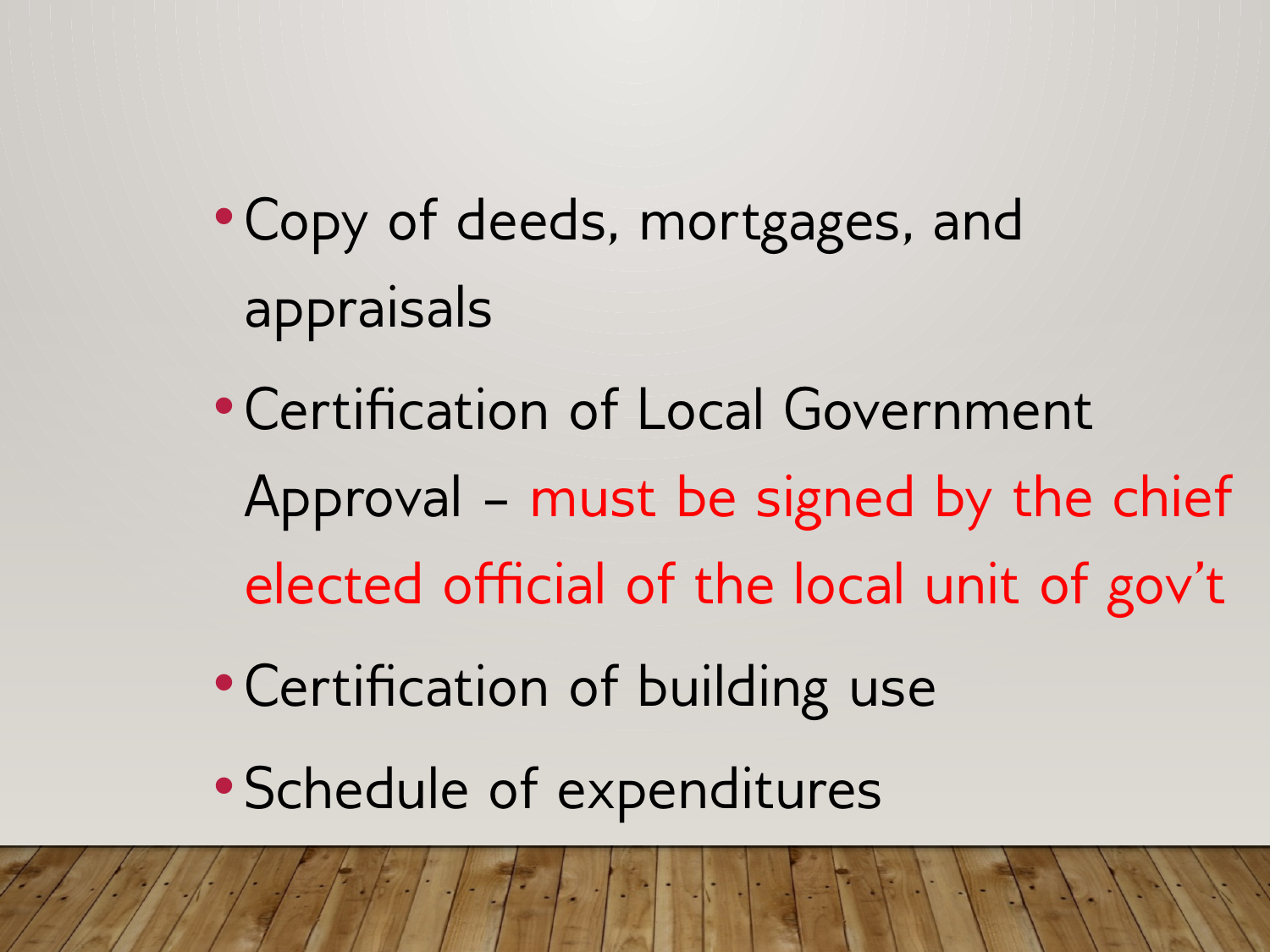

Copy of deeds, mortgages, and appraisals
Certification of Local Government Approval – must be signed by the chief elected official of the local unit of gov’t
Certification of building use
Schedule of expenditures